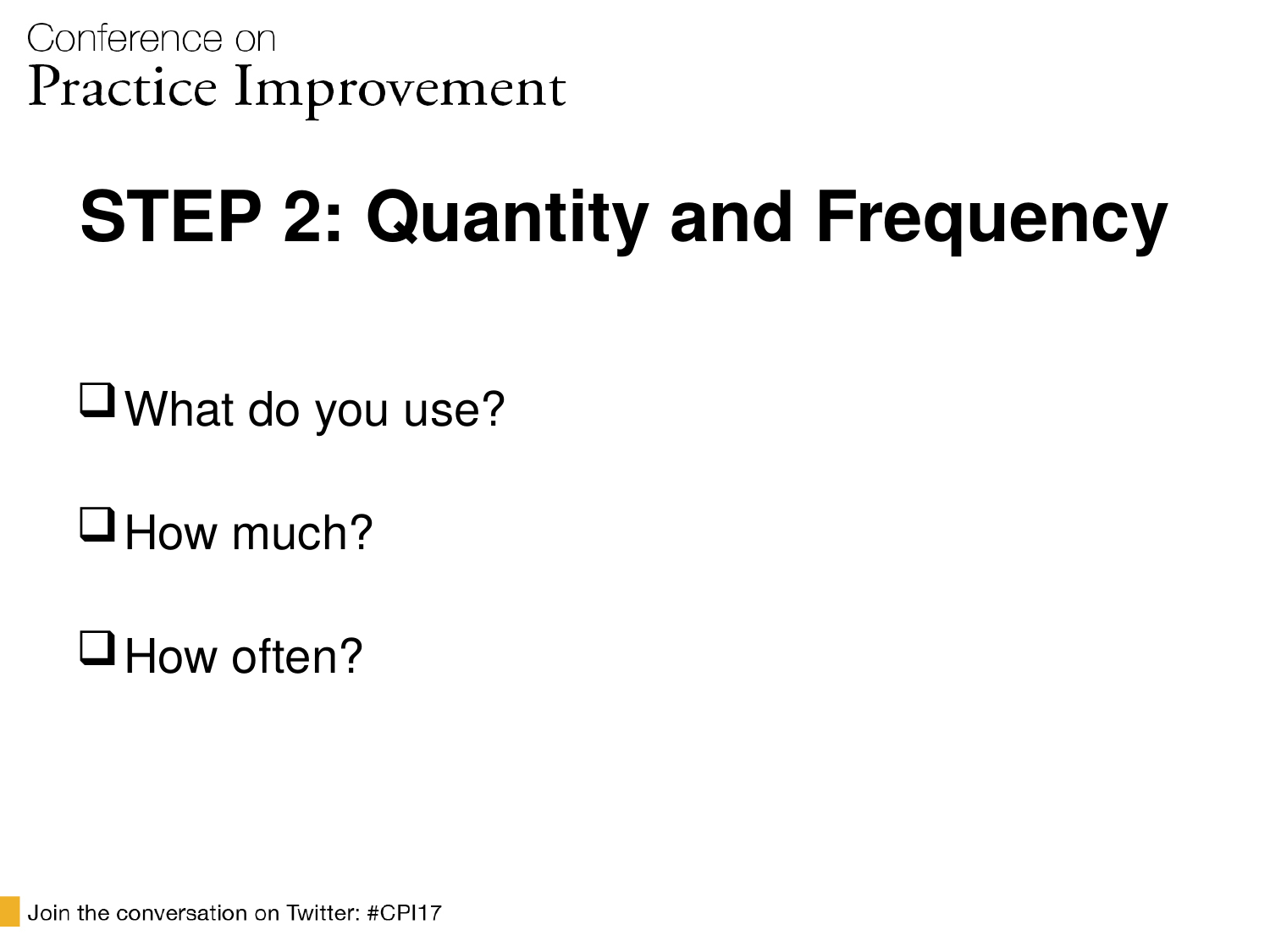

# STEP 2: Quantity and Frequency
What do you use?
How much?
How often?